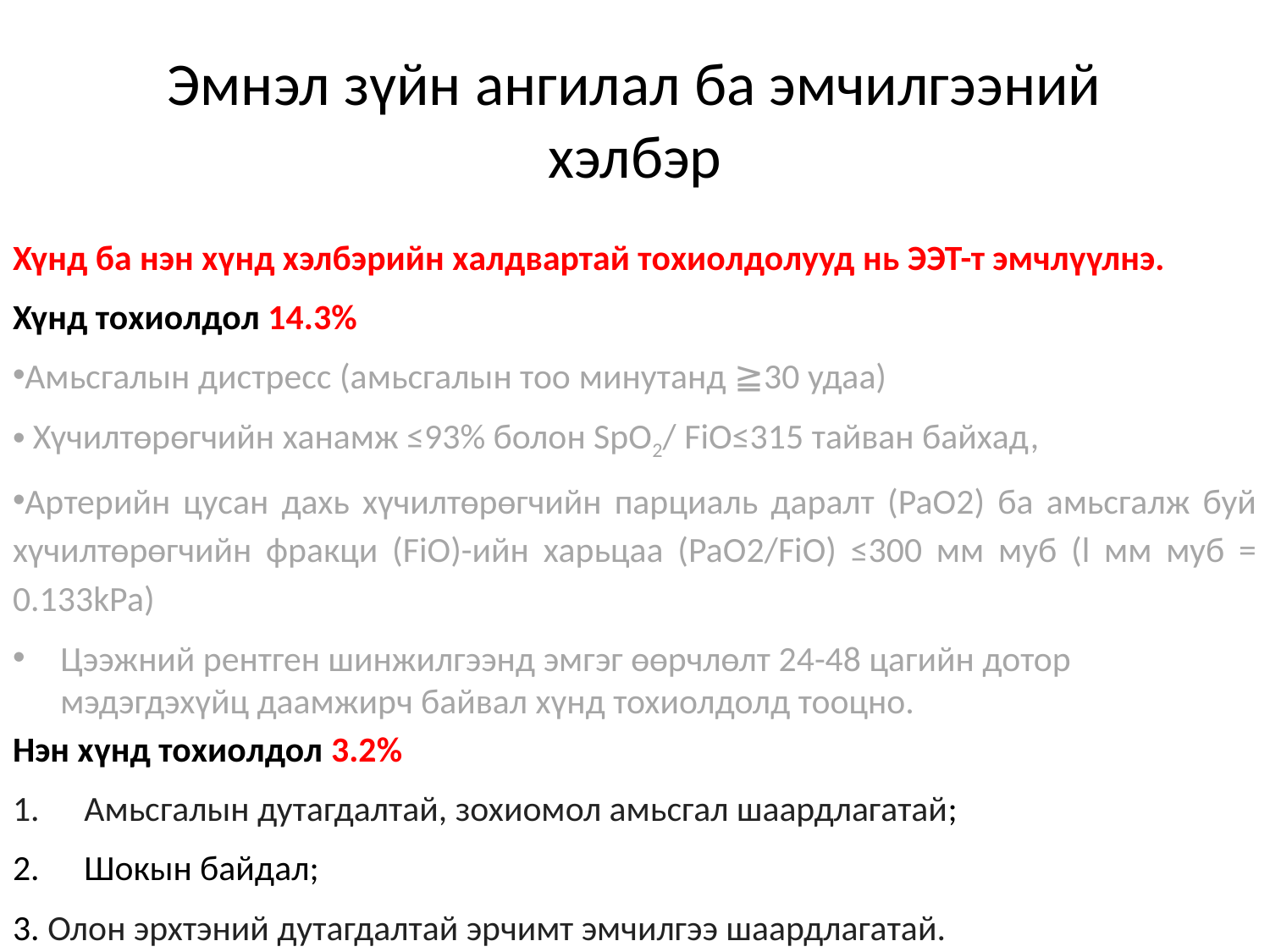

# Эмнэл зүйн ангилал ба эмчилгээний хэлбэр
Хүнд ба нэн хүнд хэлбэрийн халдвартай тохиолдолууд нь ЭЭТ-т эмчлүүлнэ.
Хүнд тохиолдол 14.3%
Амьсгалын дистресс (амьсгалын тоо минутанд ≧30 удаа)
 Хүчилтөрөгчийн ханамж ≤93% болон SpO2/ FiO≤315 тайван байхад,
Артерийн цусан дахь хүчилтөрөгчийн парциаль даралт (PaO2) ба амьсгалж буй хүчилтөрөгчийн фракци (FiO)-ийн харьцаа (PaO2/FiO) ≤300 мм муб (l мм муб = 0.133kPa)
Цээжний рентген шинжилгээнд эмгэг өөрчлөлт 24-48 цагийн дотор мэдэгдэхүйц даамжирч байвал хүнд тохиолдолд тооцно.
Нэн хүнд тохиолдол 3.2%
Амьсгалын дутагдалтай, зохиомол амьсгал шаардлагатай;
Шокын байдал;
3. Олон эрхтэний дутагдалтай эрчимт эмчилгээ шаардлагатай.